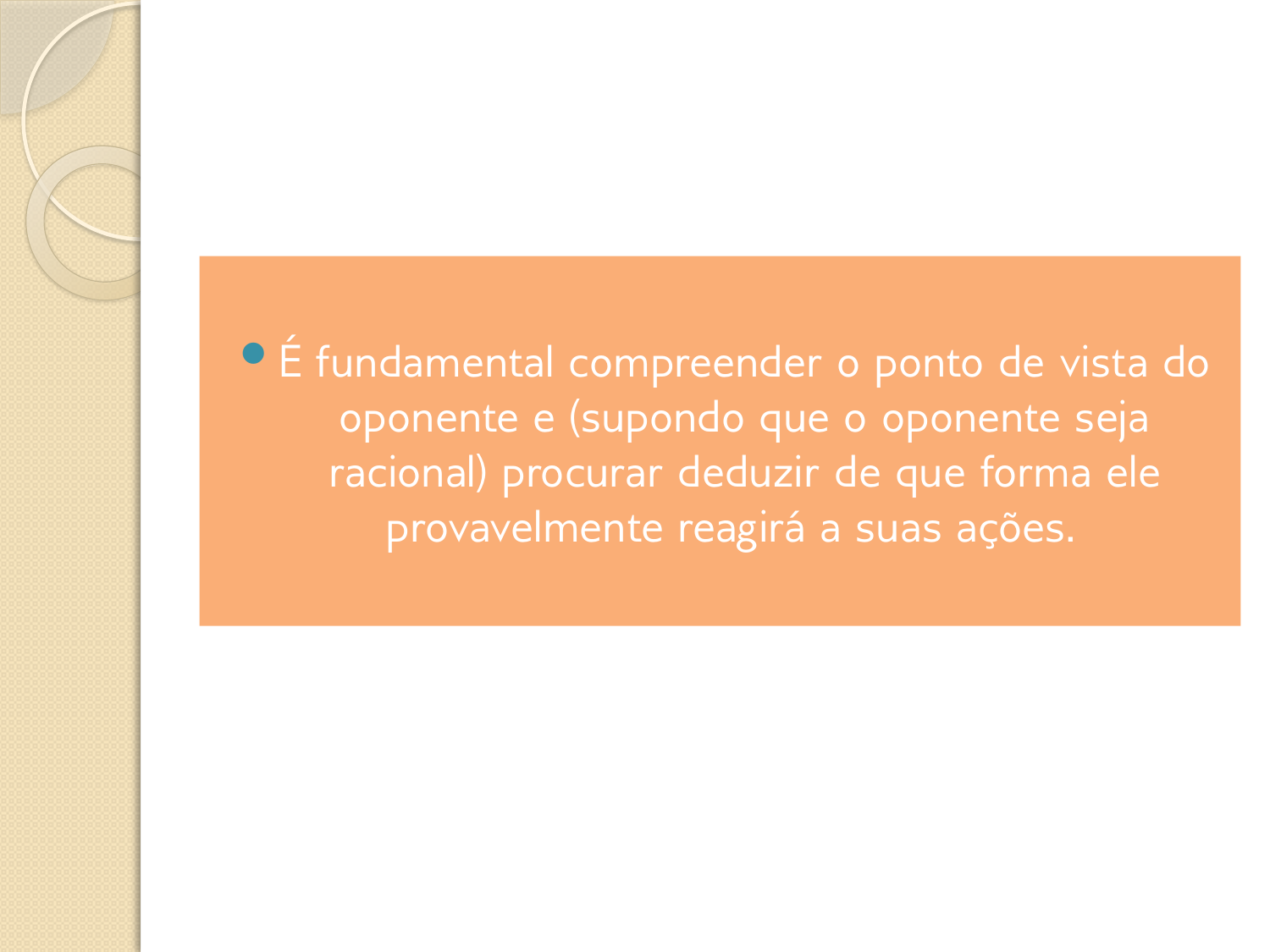

É fundamental compreender o ponto de vista do oponente e (supondo que o oponente seja racional) procurar deduzir de que forma ele provavelmente reagirá a suas ações.